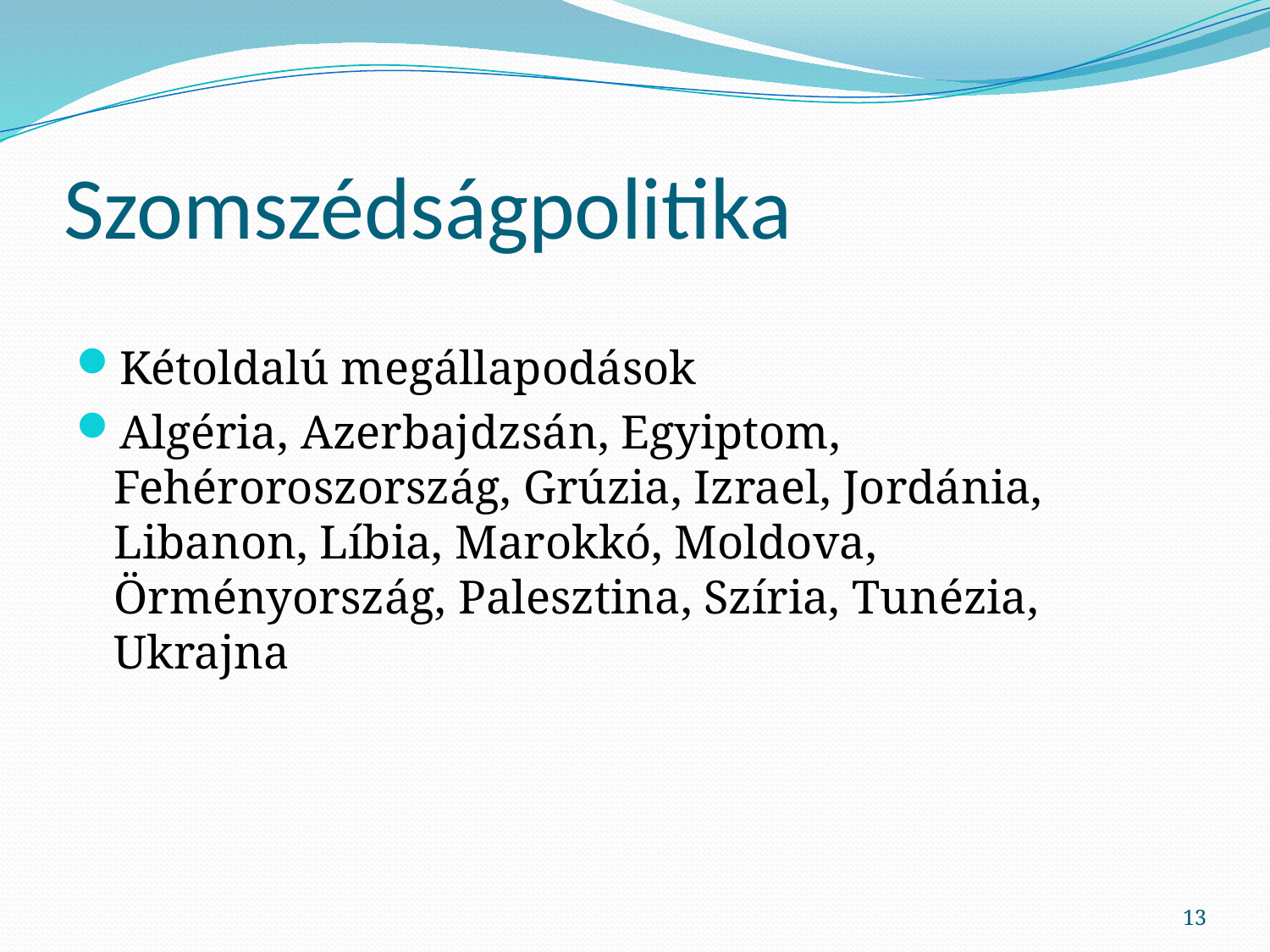

# Szomszédságpolitika

Kétoldalú megállapodások
Algéria, Azerbajdzsán, Egyiptom, Fehéroroszország, Grúzia, Izrael, Jordánia, Libanon, Líbia, Marokkó, Moldova, Örményország, Palesztina, Szíria, Tunézia, Ukrajna
13